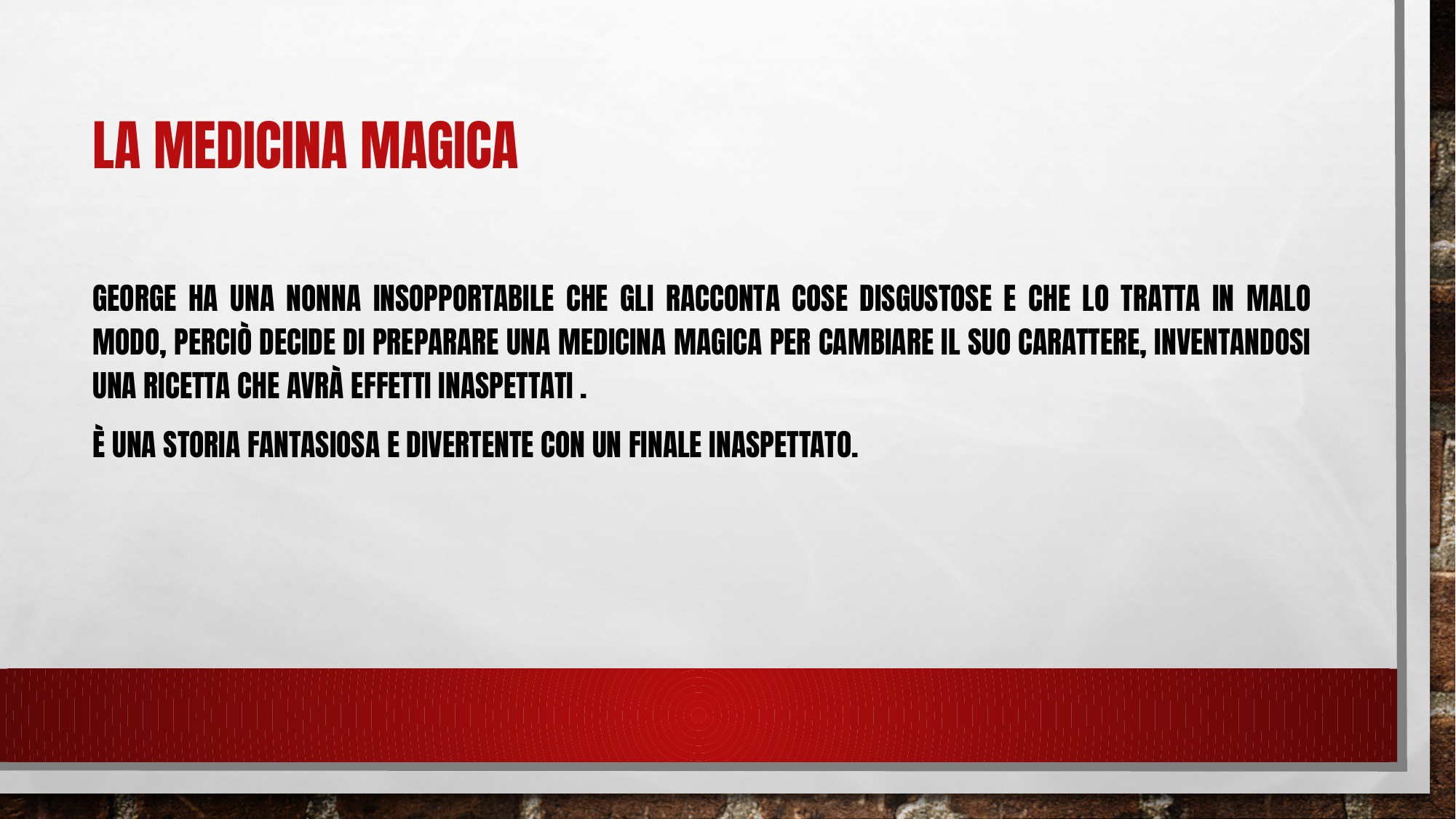

# La medicina magica
George ha una nonna insopportabile che gli racconta cose disgustose e che lo tratta in malo modo, perciò decide di preparare una medicina magica per cambiare il suo carattere, inventandosi una ricetta che avrà effetti inaspettati .
È una storia fantasiosa e divertente con un finale inaspettato.